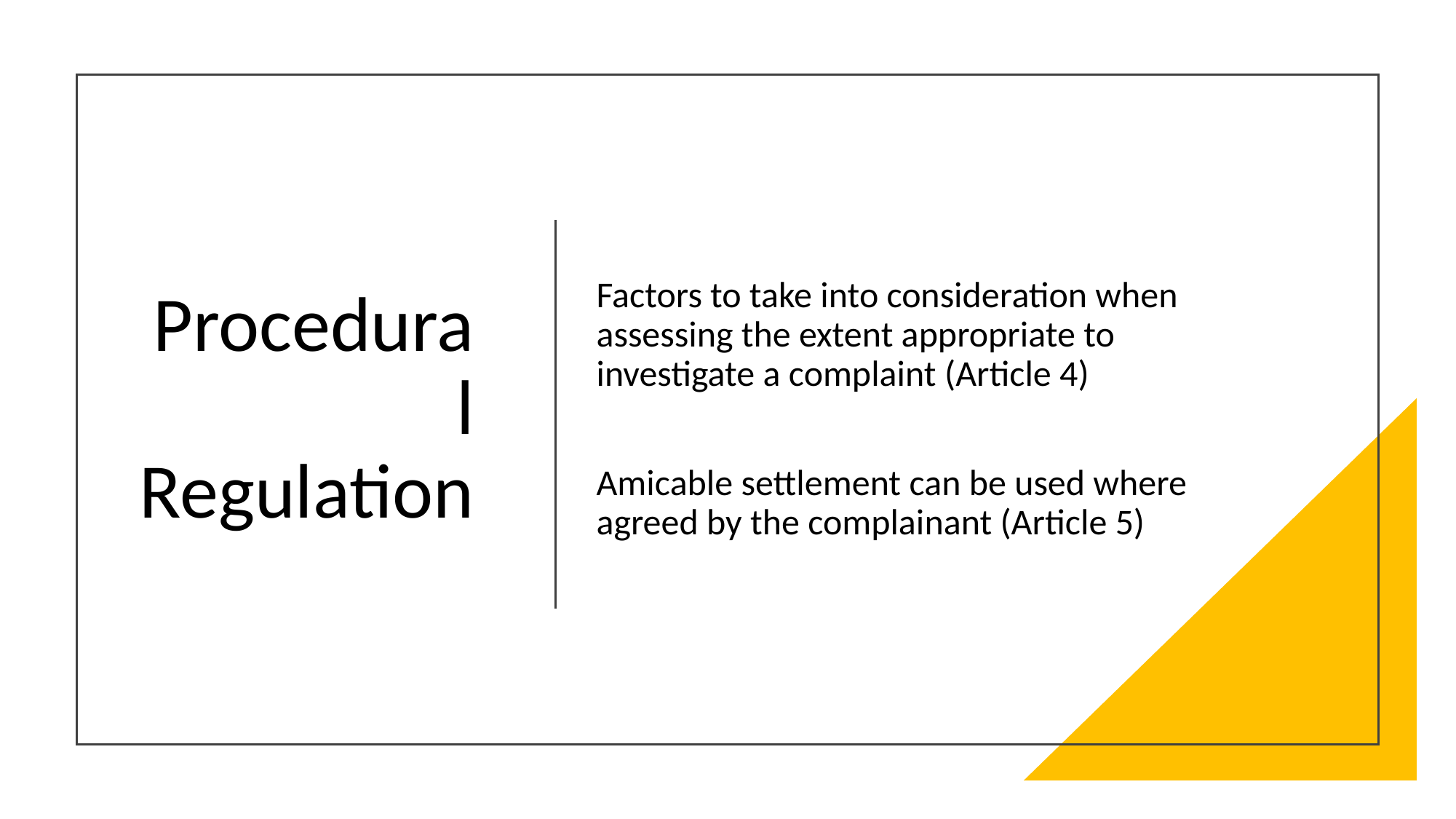

# Procedural Regulation
Factors to take into consideration when assessing the extent appropriate to investigate a complaint (Article 4)

Amicable settlement can be used where agreed by the complainant (Article 5)